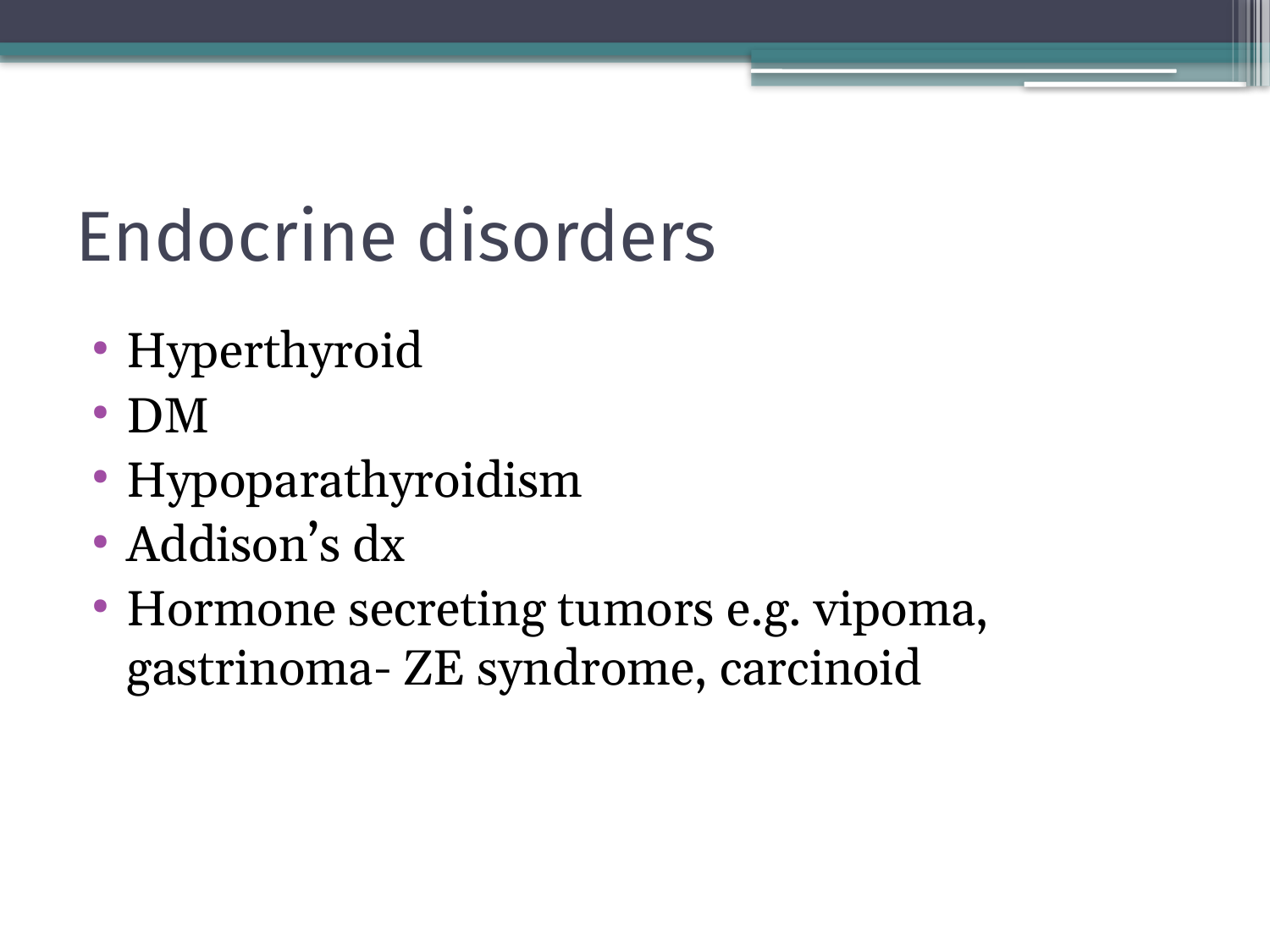

# Endocrine disorders
Hyperthyroid
DM
Hypoparathyroidism
Addison’s dx
Hormone secreting tumors e.g. vipoma, gastrinoma- ZE syndrome, carcinoid